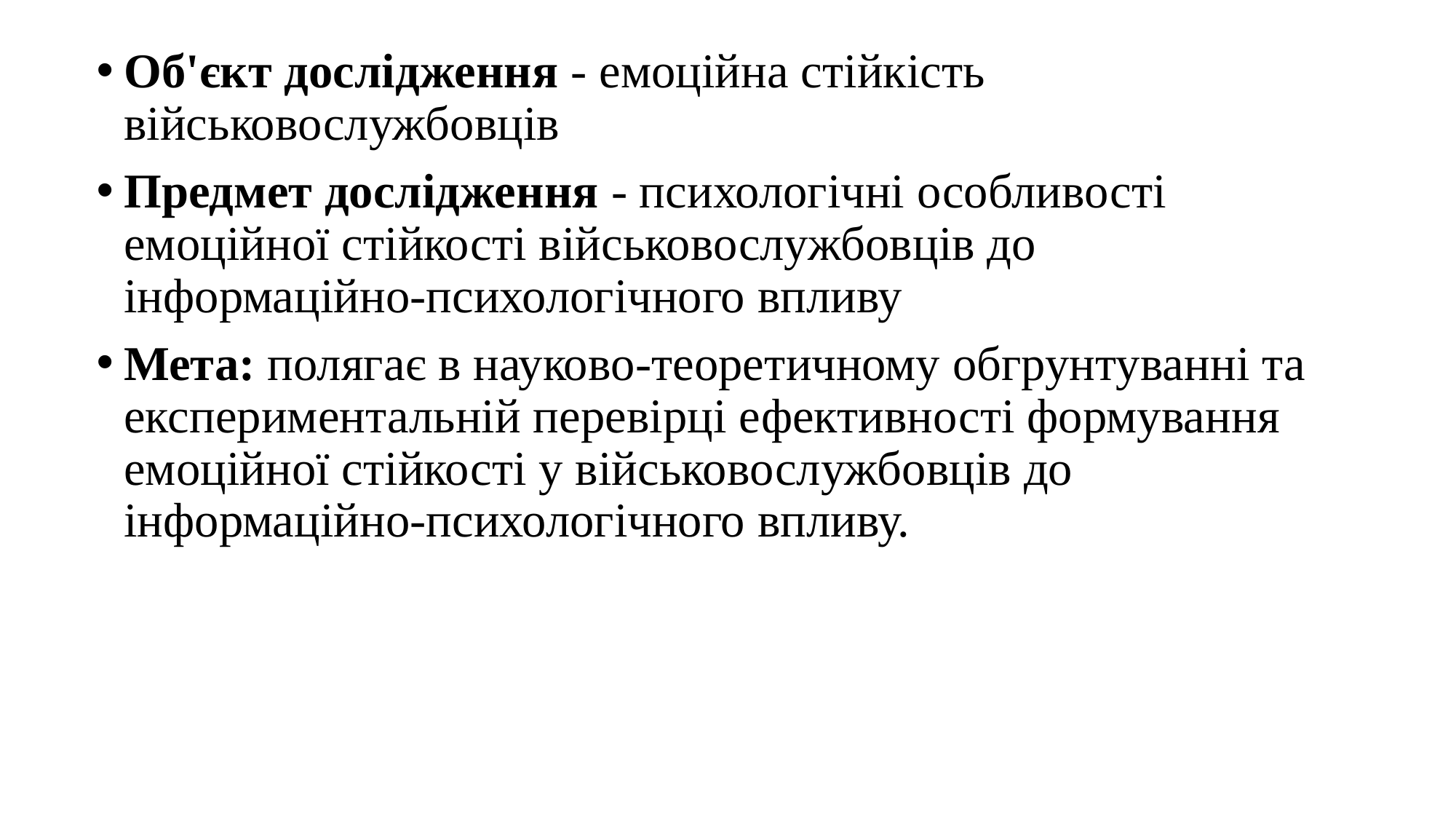

Об'єкт дослідження - емоційна стійкість  військовослужбовців
Предмет дослідження - психологічні особливості емоційної стійкості військовослужбовців до інформаційно-психологічного впливу
Мета: полягає в науково-теоретичному обгрунтуванні та експериментальній перевірці ефективності формування емоцiйної стiйкостi у військовослужбовців до інформаційно-психологічного впливу.